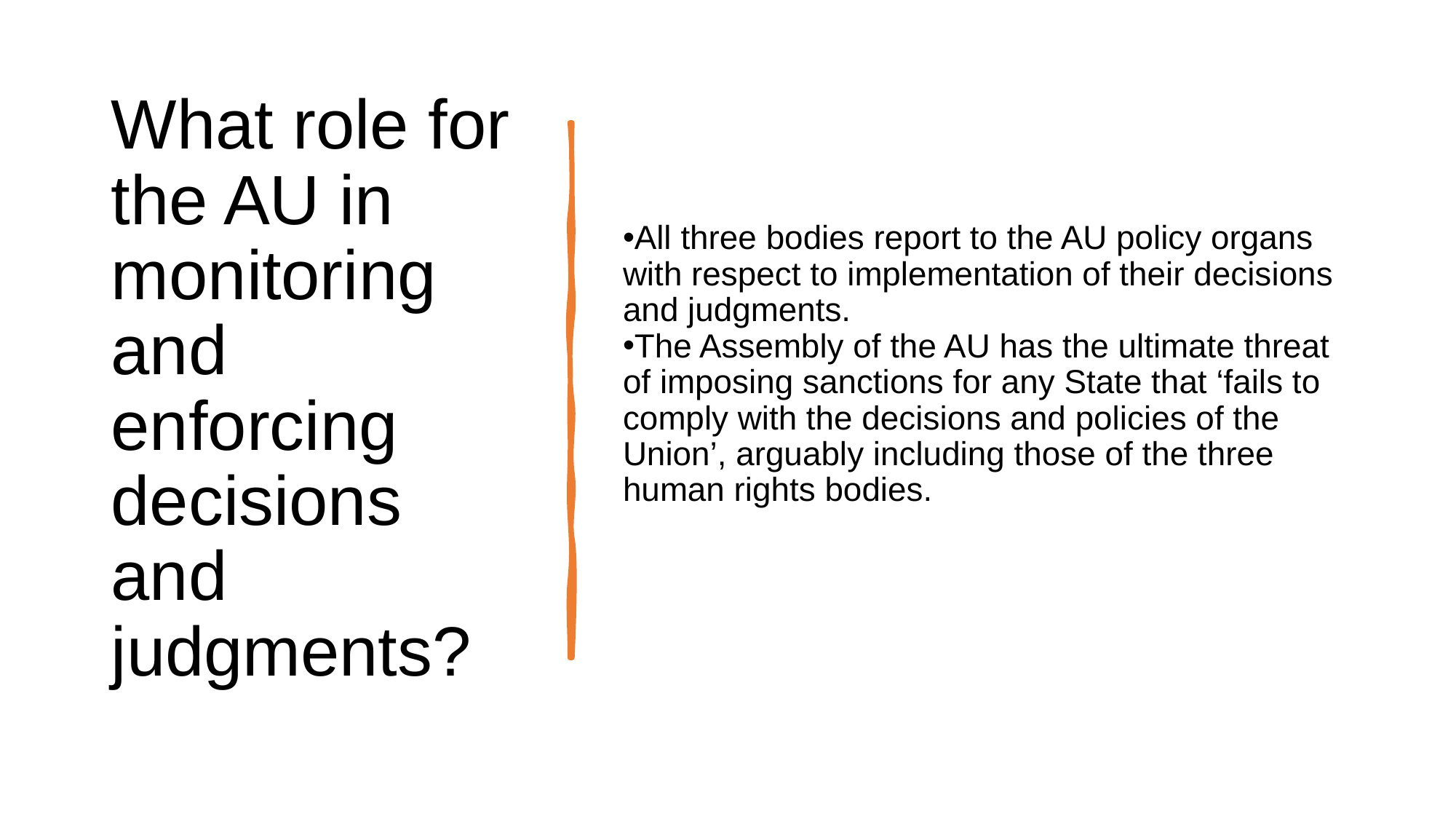

# What role for the AU in monitoring and enforcing decisions and judgments?
All three bodies report to the AU policy organs with respect to implementation of their decisions and judgments.
The Assembly of the AU has the ultimate threat of imposing sanctions for any State that ‘fails to comply with the decisions and policies of the Union’, arguably including those of the three human rights bodies.